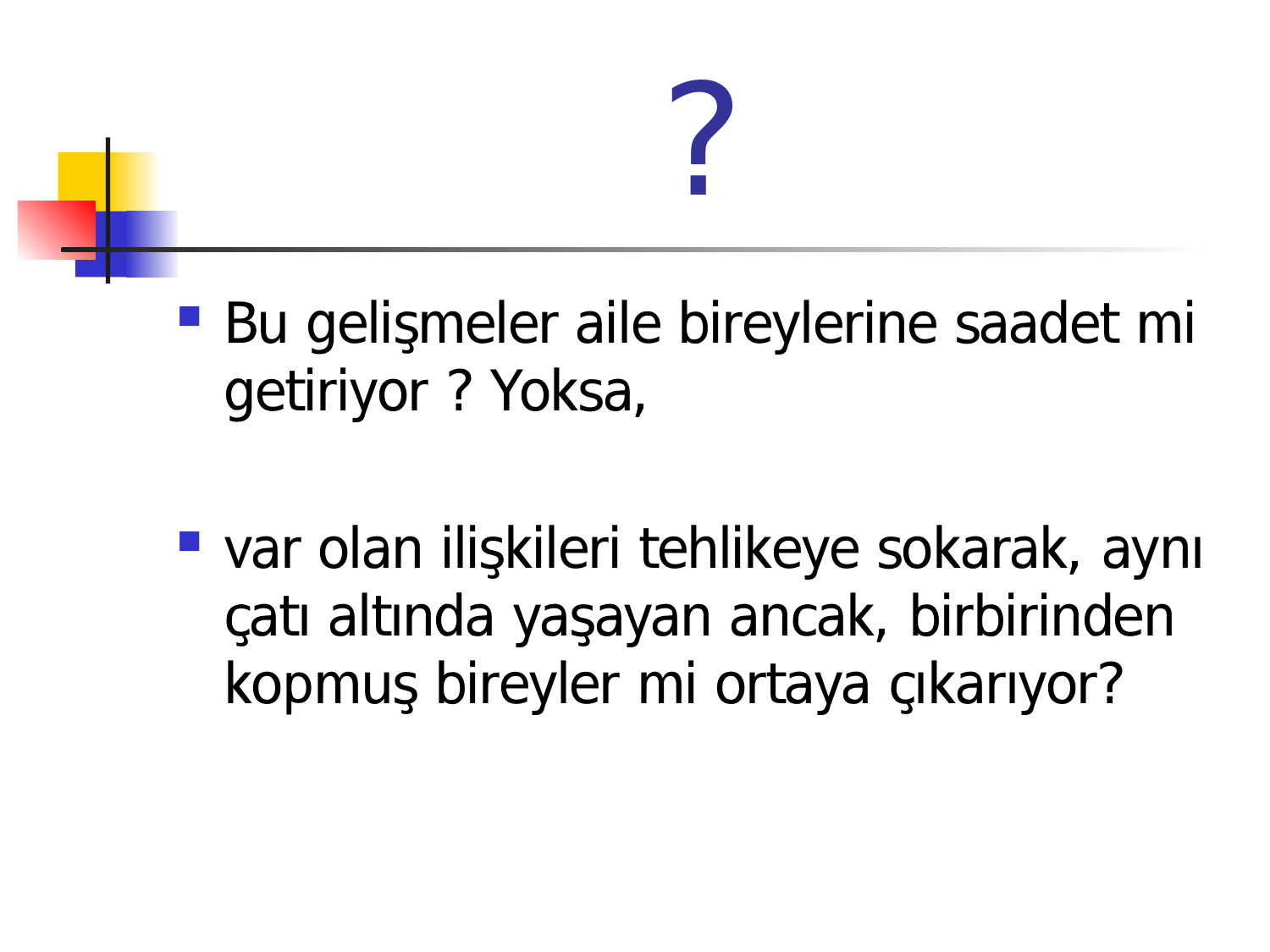

# ?
Bu gelişmeler aile bireylerine saadet mi getiriyor ? Yoksa,

var olan ilişkileri tehlikeye sokarak, aynı çatı altında yaşayan ancak, birbirinden kopmuş bireyler mi ortaya çıkarıyor?